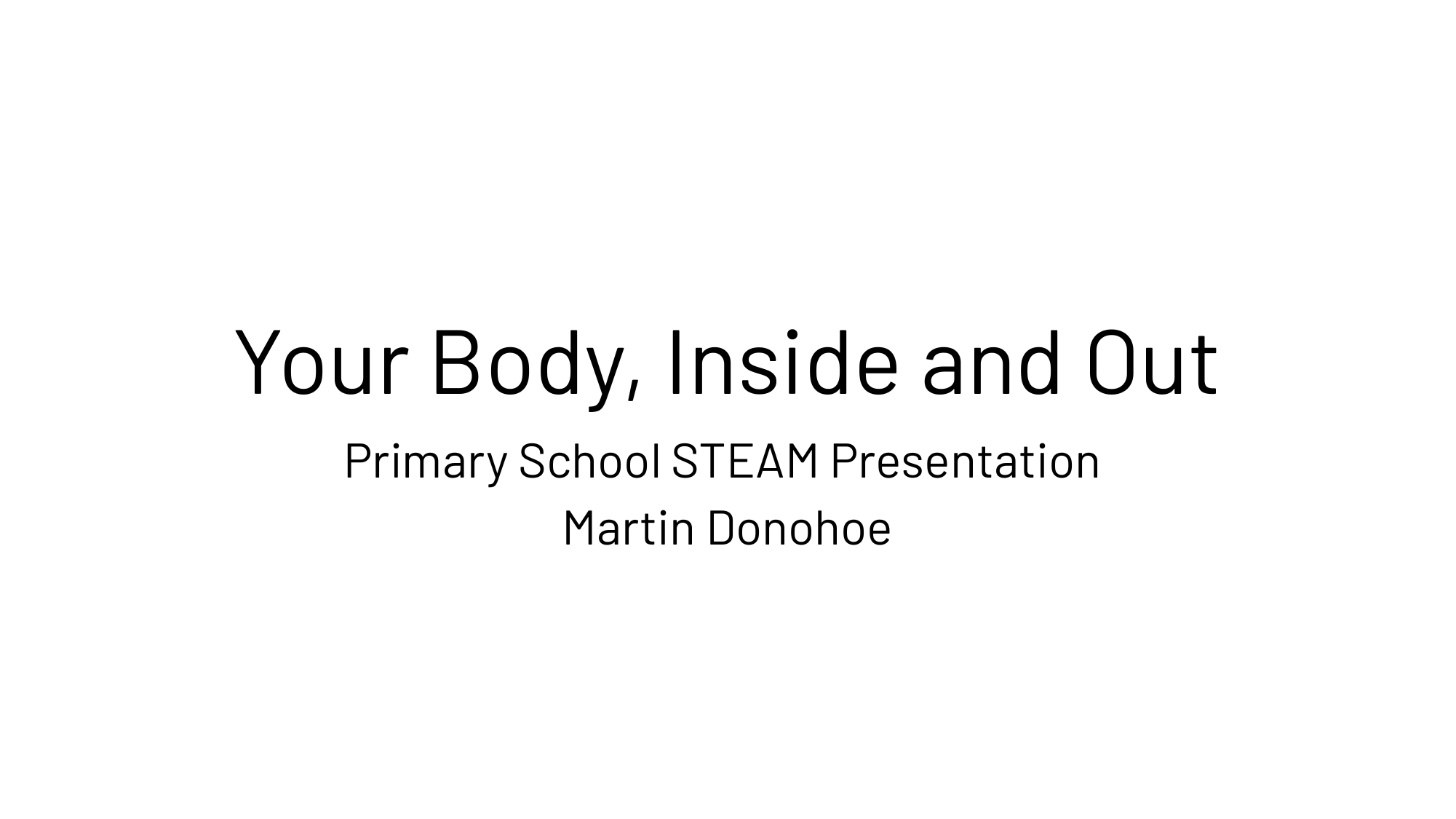

# Your Body, Inside and Out
Primary School STEAM Presentation
Martin Donohoe